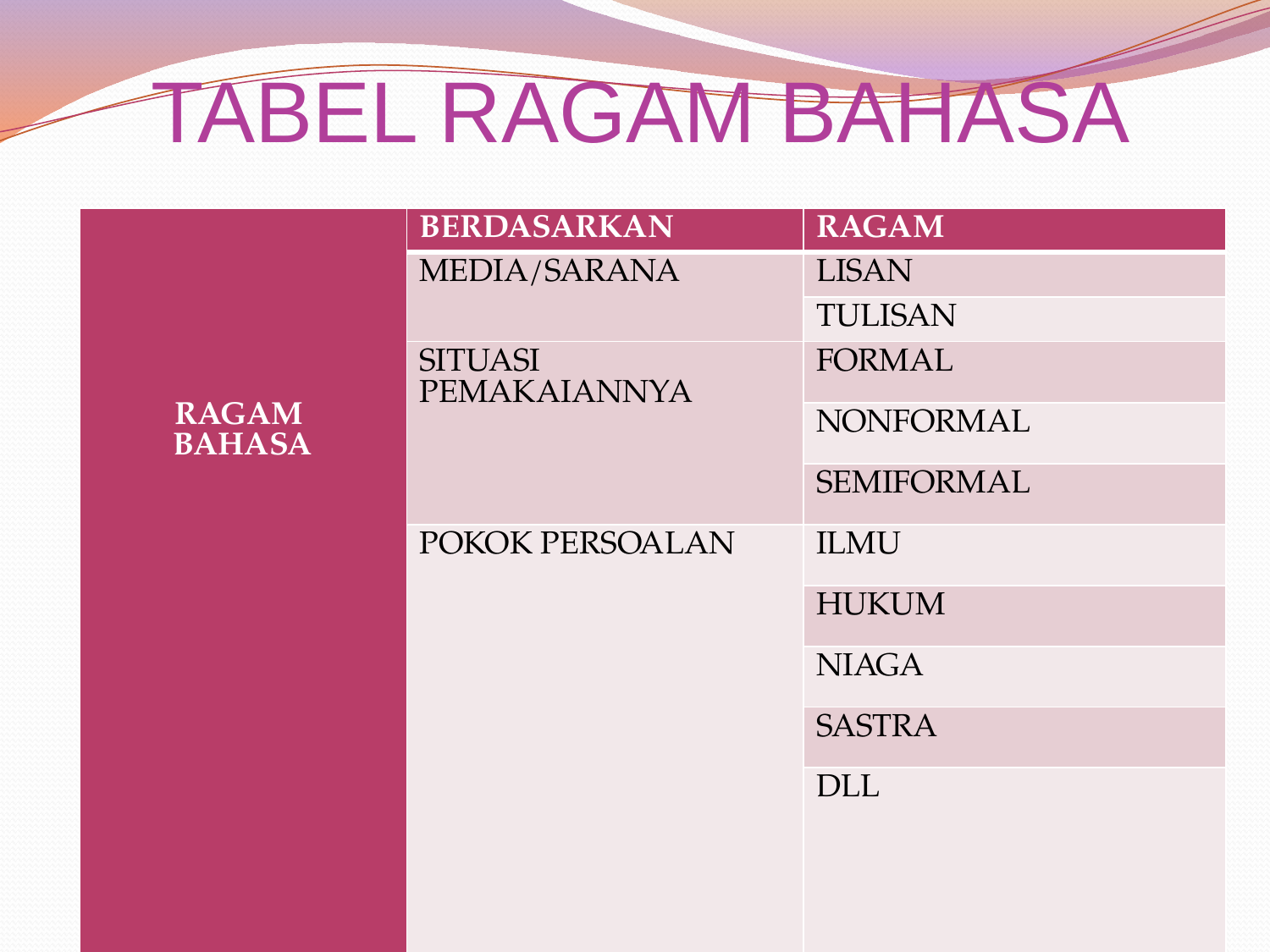

# TABEL RAGAM BAHASA
| RAGAM BAHASA | BERDASARKAN | RAGAM |
| --- | --- | --- |
|  | MEDIA/SARANA | LISAN |
|  |  | TULISAN |
|  | SITUASI PEMAKAIANNYA | FORMAL |
|  |  | NONFORMAL |
|  |  | SEMIFORMAL |
|  | POKOK PERSOALAN | ILMU |
|  |  | HUKUM |
|  |  | NIAGA |
|  |  | SASTRA |
|  |  | DLL |